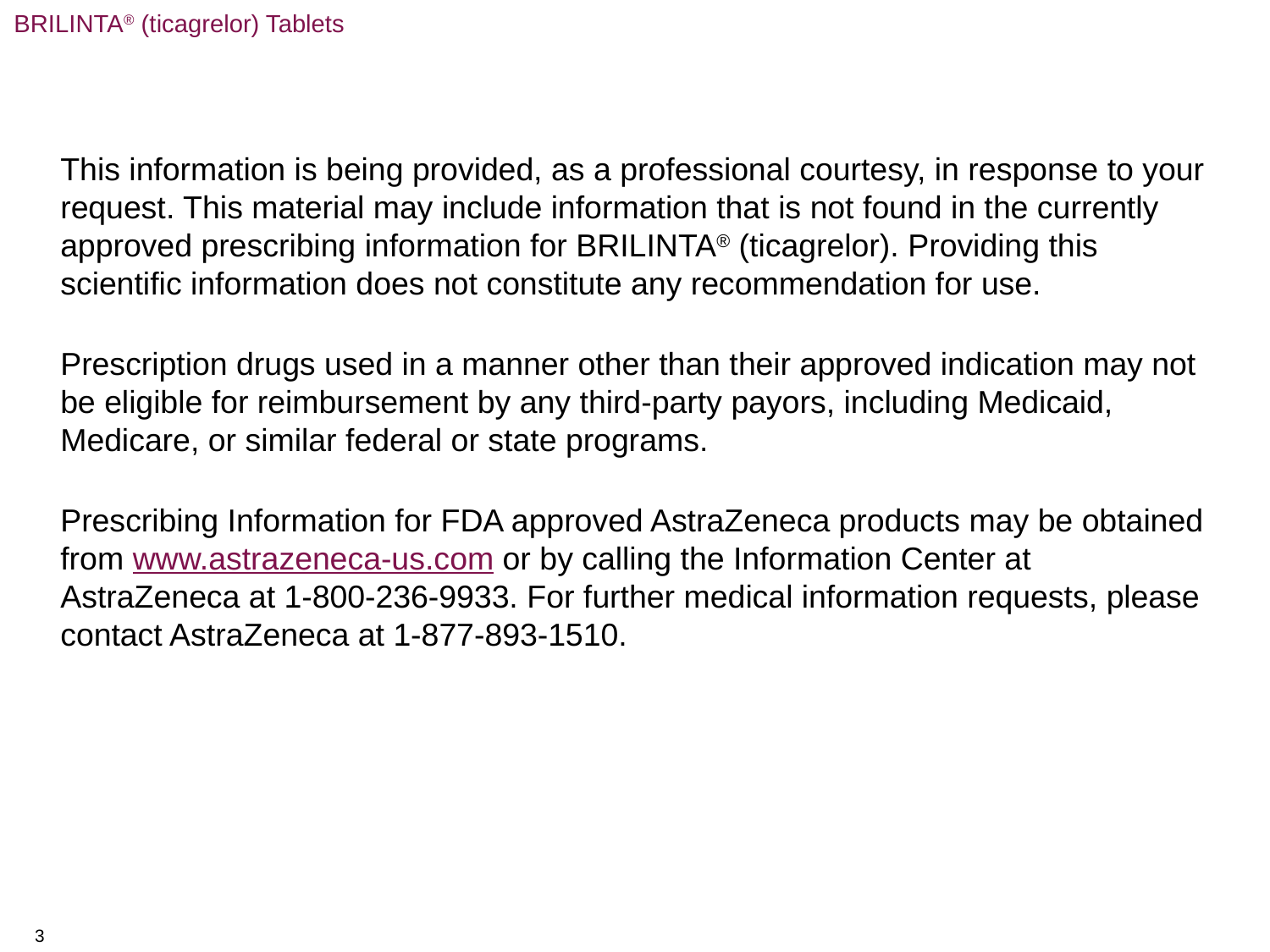

This information is being provided, as a professional courtesy, in response to your request. This material may include information that is not found in the currently approved prescribing information for BRILINTA® (ticagrelor). Providing this scientific information does not constitute any recommendation for use.
Prescription drugs used in a manner other than their approved indication may not be eligible for reimbursement by any third-party payors, including Medicaid, Medicare, or similar federal or state programs.
Prescribing Information for FDA approved AstraZeneca products may be obtained from www.astrazeneca-us.com or by calling the Information Center at AstraZeneca at 1-800-236-9933. For further medical information requests, please contact AstraZeneca at 1-877-893-1510.
3